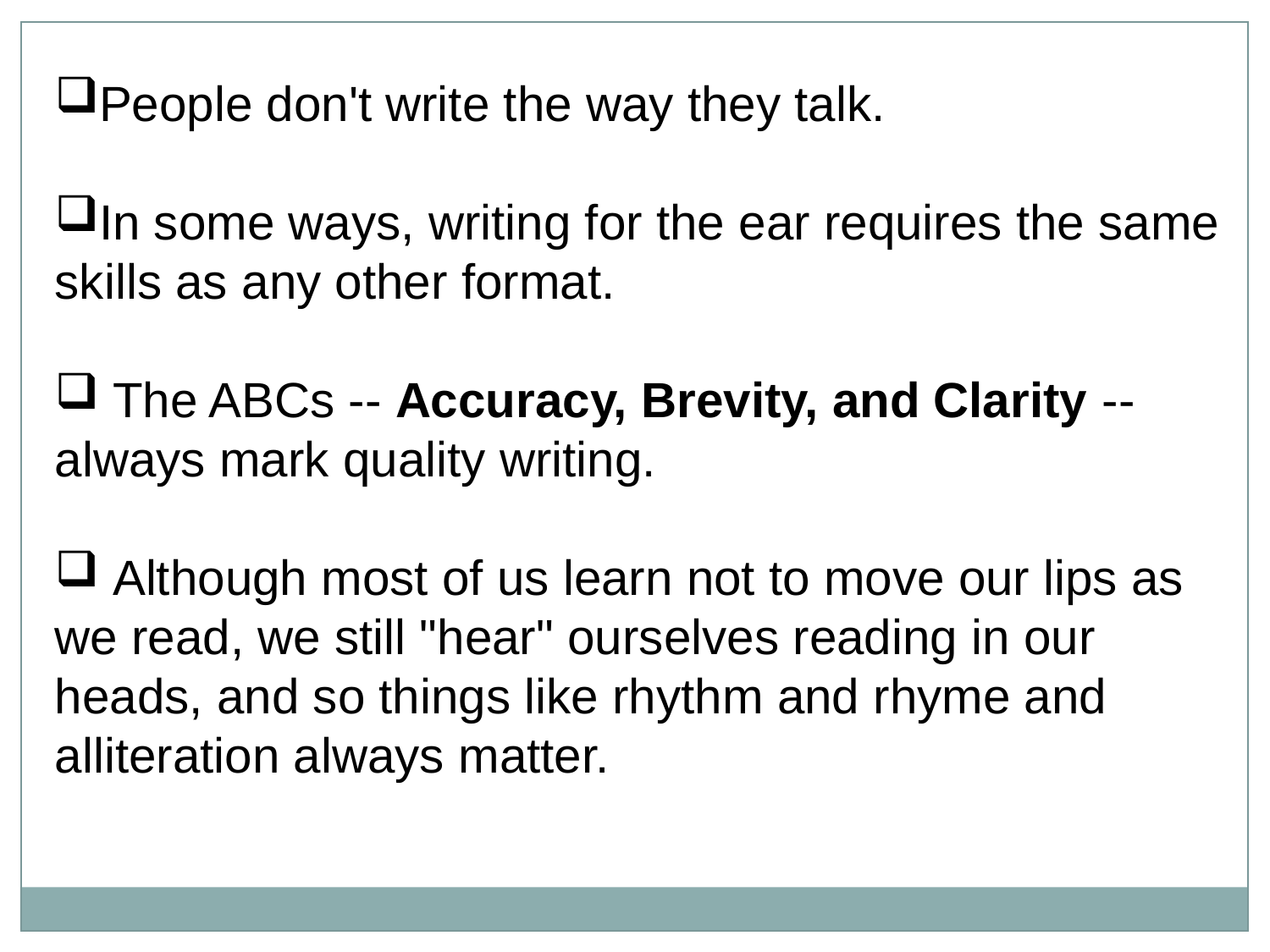

People don't write the way they talk.

In some ways, writing for the ear requires the same skills as any other format.

 The ABCs -- Accuracy, Brevity, and Clarity -- always mark quality writing.

 Although most of us learn not to move our lips as we read, we still "hear" ourselves reading in our heads, and so things like rhythm and rhyme and alliteration always matter.